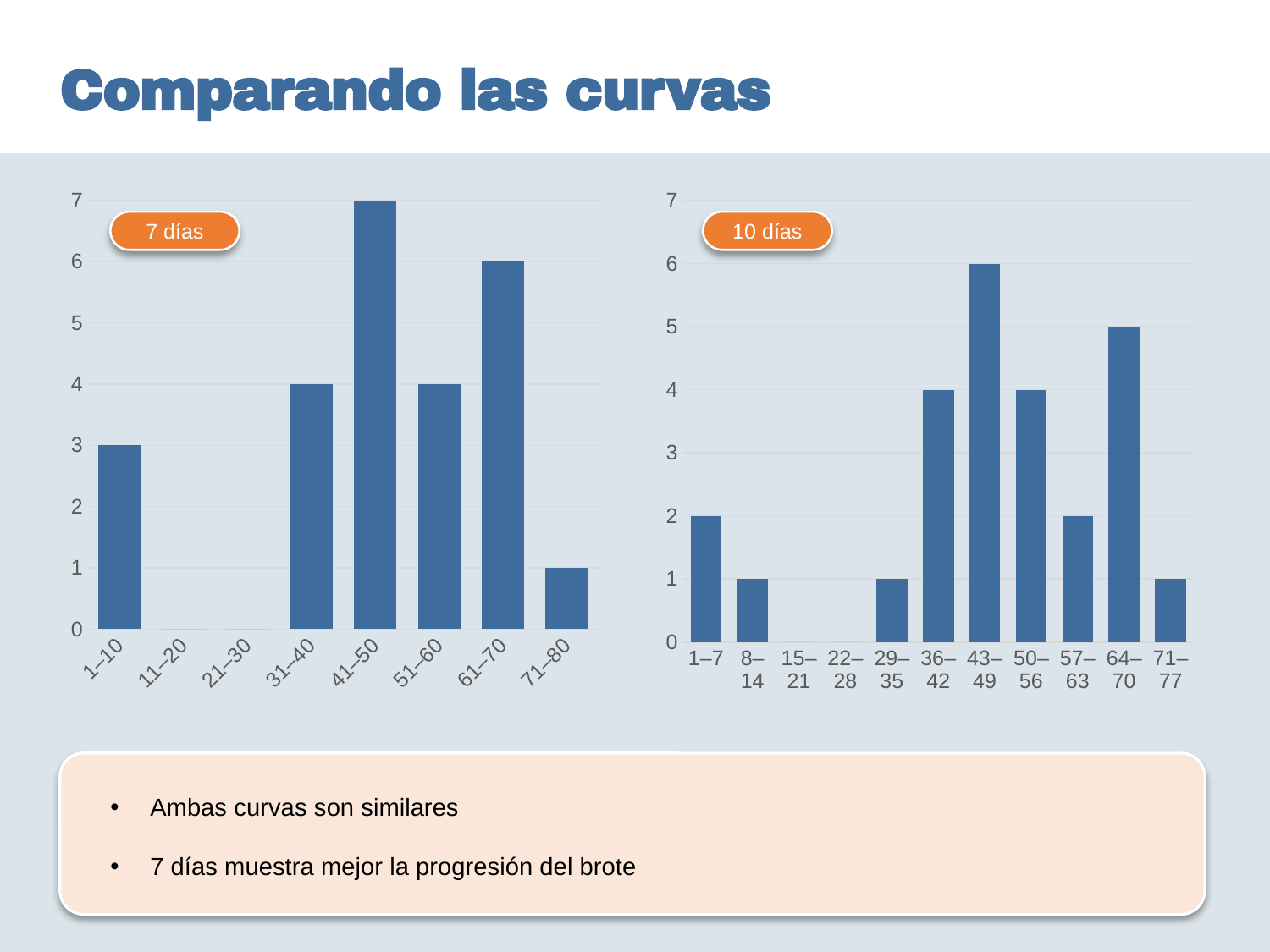

Comparando las curvas

### Chart

| Category | Series 1 |
|---|---|
| 1–10 | 3.0 |
| 11–20 | 0.0 |
| 21–30 | 0.0 |
| 31–40 | 4.0 |
| 41–50 | 7.0 |
| 51–60 | 4.0 |
| 61–70 | 6.0 |
| 71–80 | 1.0 |

### Chart

| Category | Series 1 |
|---|---|
| 1–7 | 2.0 |
| 8–14 | 1.0 |
| 15–21 | 0.0 |
| 22–28 | 0.0 |
| 29–35 | 1.0 |
| 36–42 | 4.0 |
| 43–49 | 6.0 |
| 50–56 | 4.0 |
| 57–63 | 2.0 |
| 64–70 | 5.0 |
| 71–77 | 1.0 |
7 días
10 días

Ambas curvas son similares

7 días muestra mejor la progresión del brote